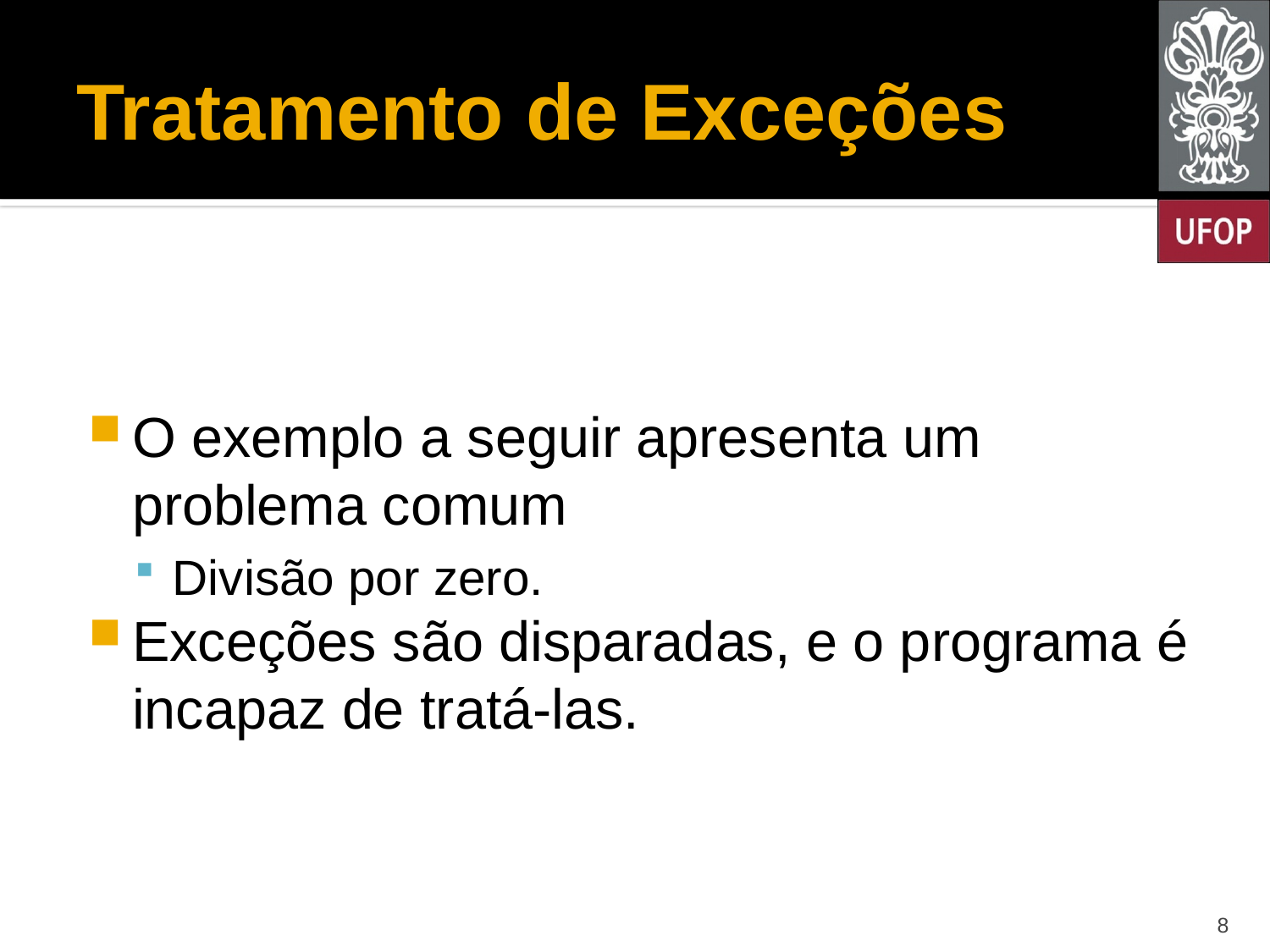

# Tratamento de Exceções
O exemplo a seguir apresenta um problema comum
Divisão por zero.
Exceções são disparadas, e o programa é incapaz de tratá-las.
8